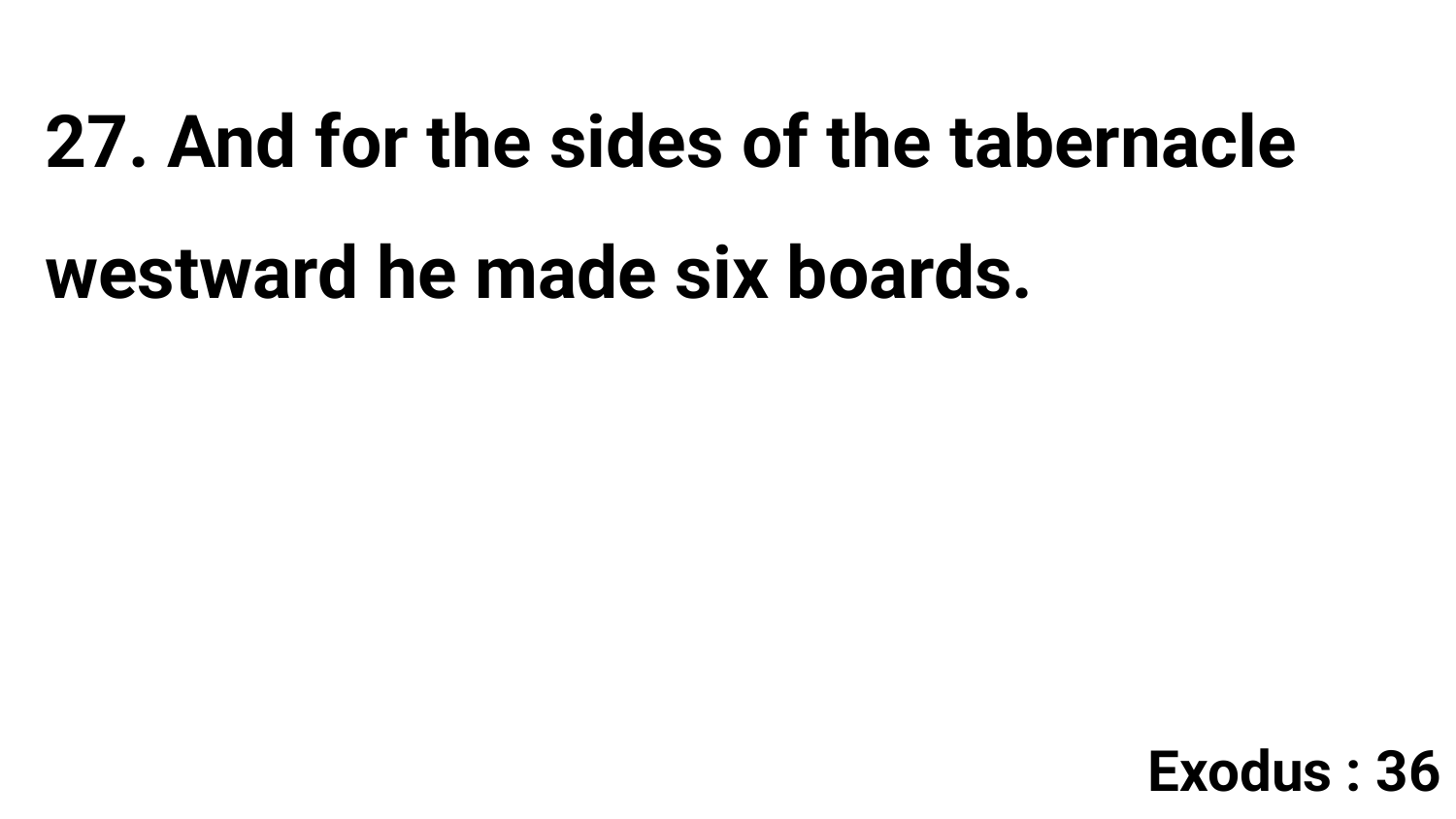

27. And for the sides of the tabernacle westward he made six boards.
Exodus : 36